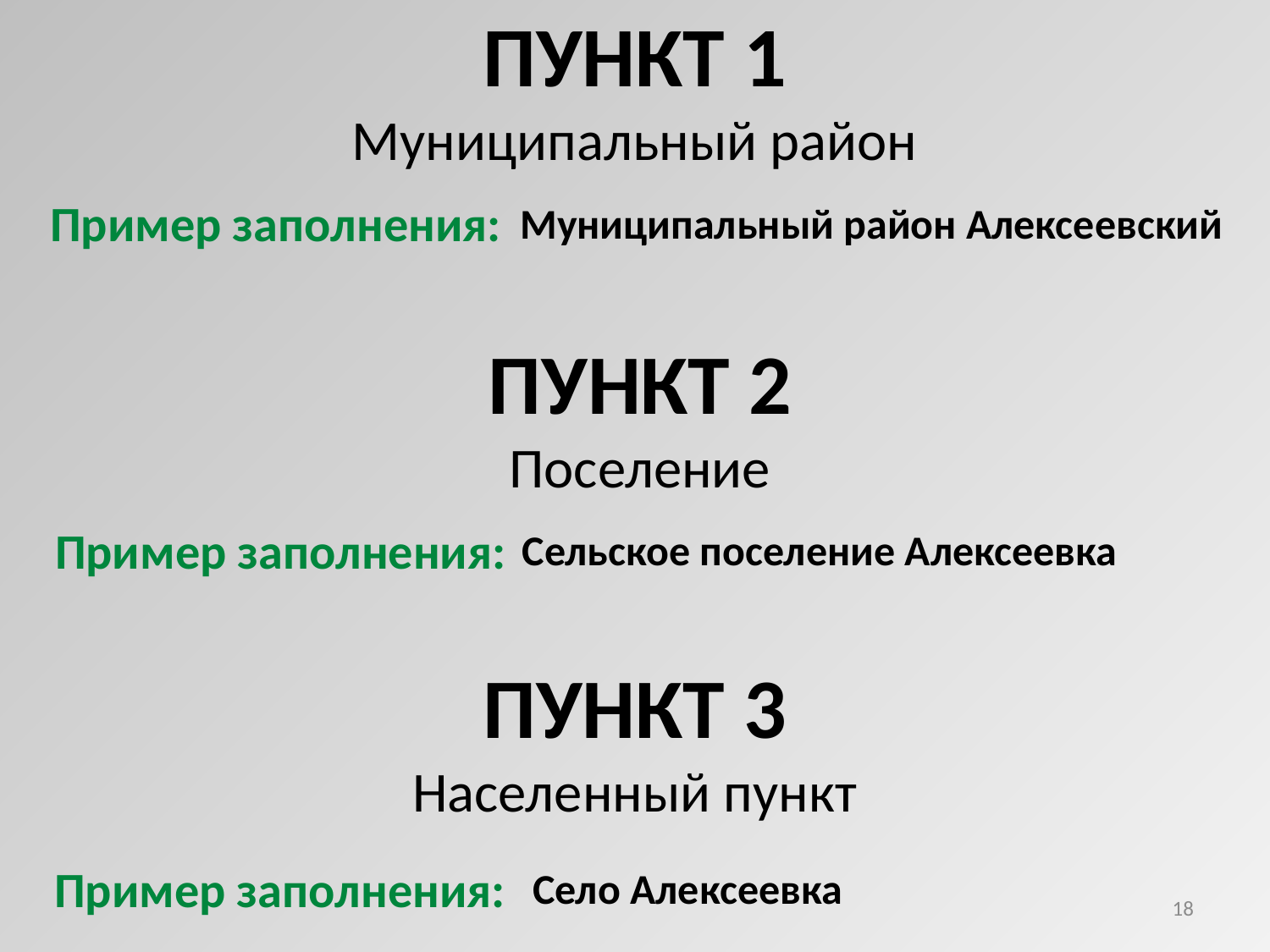

ПУНКТ 1
Муниципальный район
Пример заполнения:
Муниципальный район Алексеевский
ПУНКТ 2
Поселение
Пример заполнения:
Сельское поселение Алексеевка
ПУНКТ 3
Населенный пункт
Пример заполнения:
Село Алексеевка
18